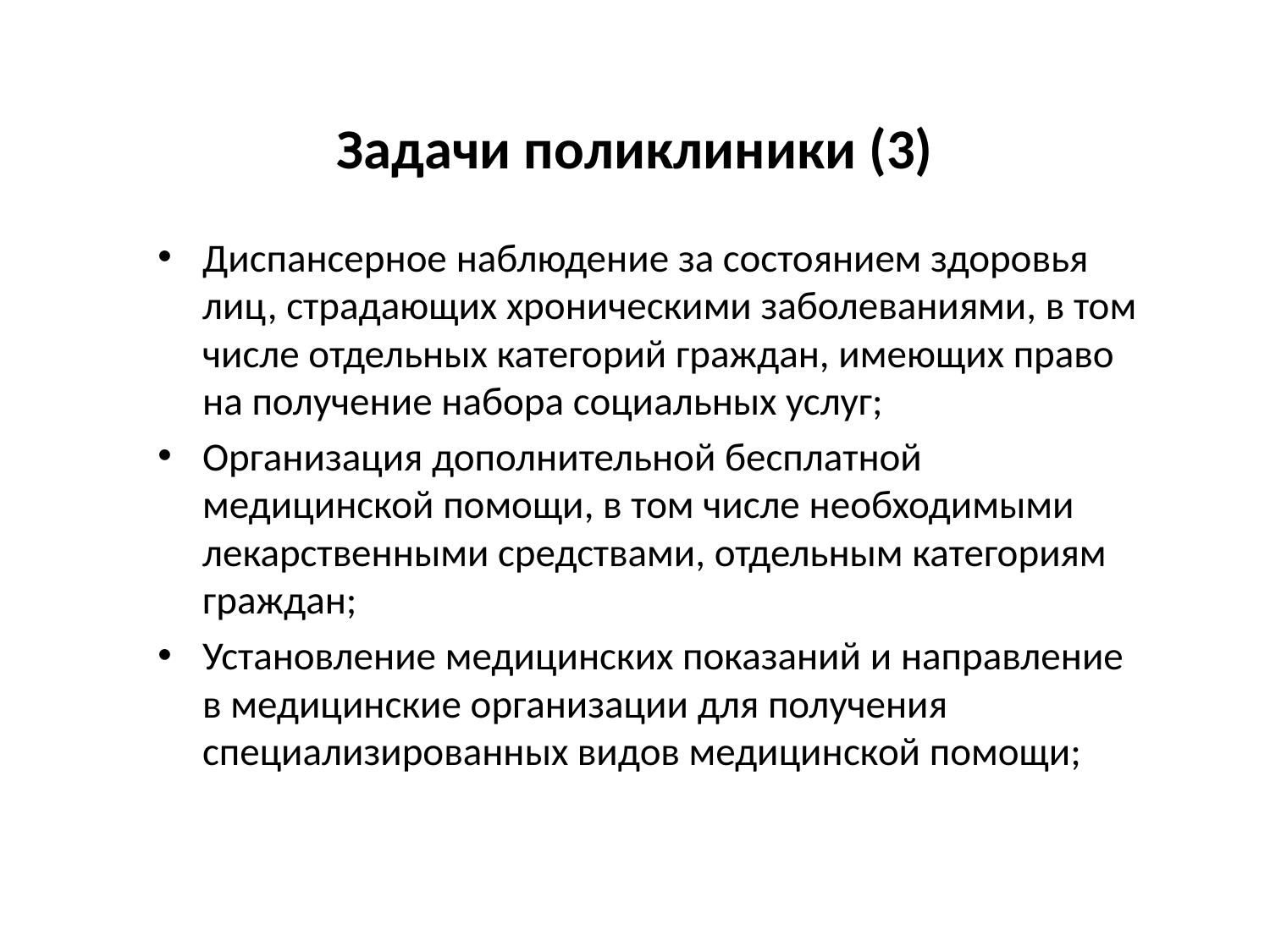

# Задачи поликлиники (3)
Диспансерное наблюдение за состоянием здоровья лиц, страдающих хроническими заболеваниями, в том числе отдельных категорий граждан, имеющих право на получение набора социальных услуг;
Организация дополнительной бесплатной медицинской помощи, в том числе необходимыми лекарственными средствами, отдельным категориям граждан;
Установление медицинских показаний и направление в медицинские организации для получения специализированных видов медицинской помощи;